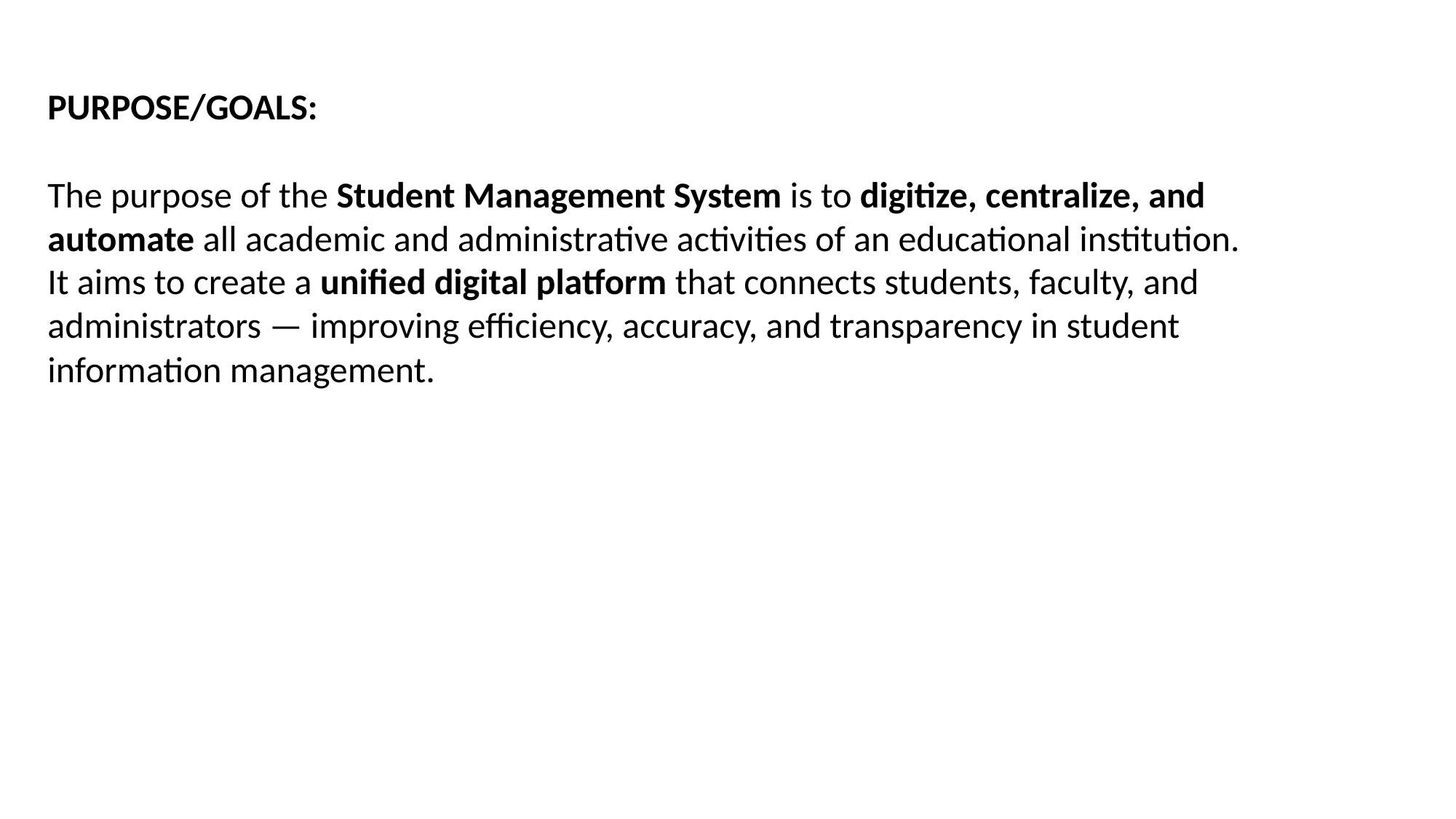

PURPOSE/GOALS:

The purpose of the Student Management System is to digitize, centralize, and automate all academic and administrative activities of an educational institution.
It aims to create a unified digital platform that connects students, faculty, and administrators — improving efficiency, accuracy, and transparency in student information management.